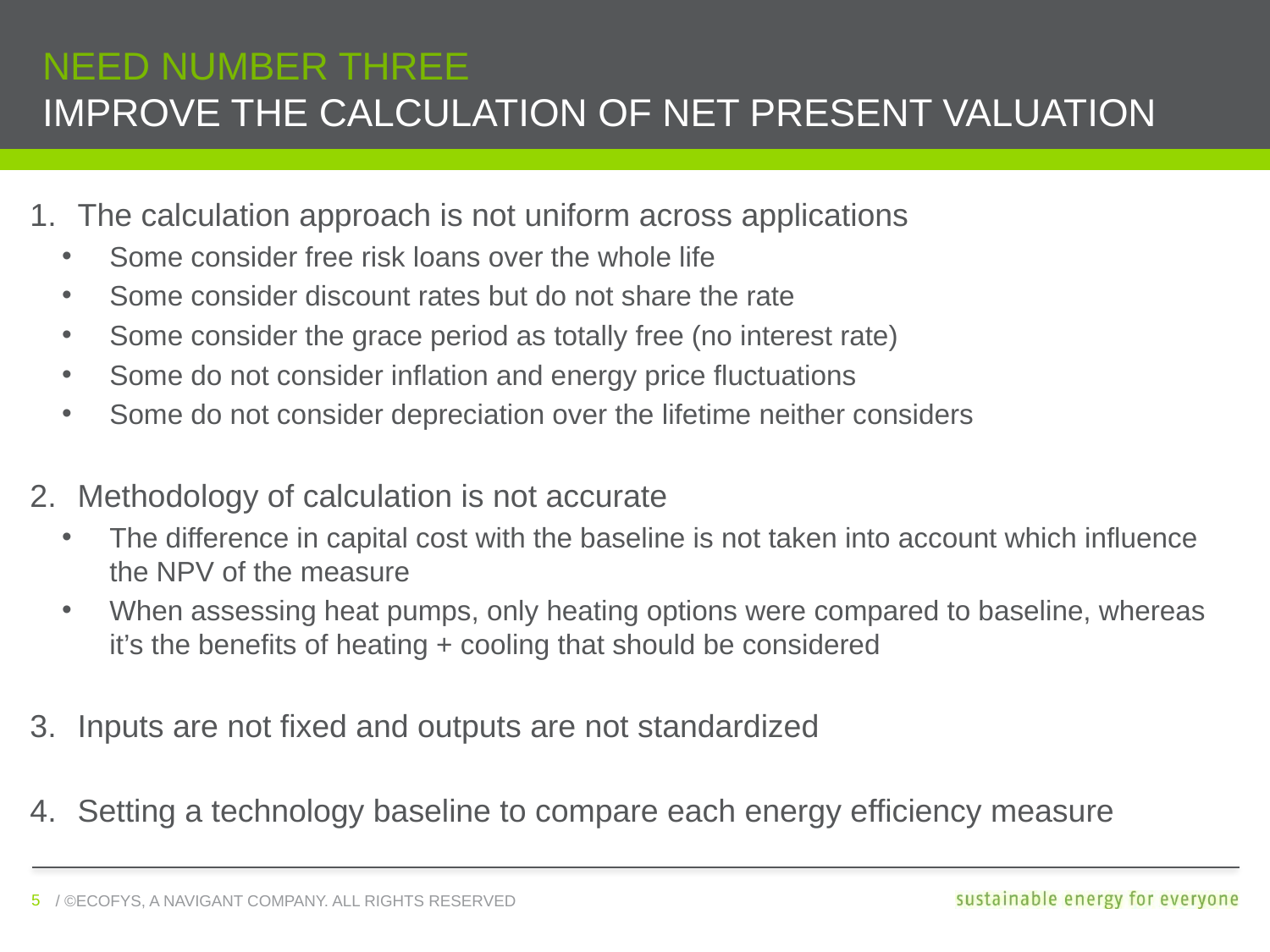

# Need number three Improve the calculation of net present valuation
The calculation approach is not uniform across applications
Some consider free risk loans over the whole life
Some consider discount rates but do not share the rate
Some consider the grace period as totally free (no interest rate)
Some do not consider inflation and energy price fluctuations
Some do not consider depreciation over the lifetime neither considers

Methodology of calculation is not accurate
The difference in capital cost with the baseline is not taken into account which influence the NPV of the measure
When assessing heat pumps, only heating options were compared to baseline, whereas it’s the benefits of heating + cooling that should be considered

Inputs are not fixed and outputs are not standardized

Setting a technology baseline to compare each energy efficiency measure